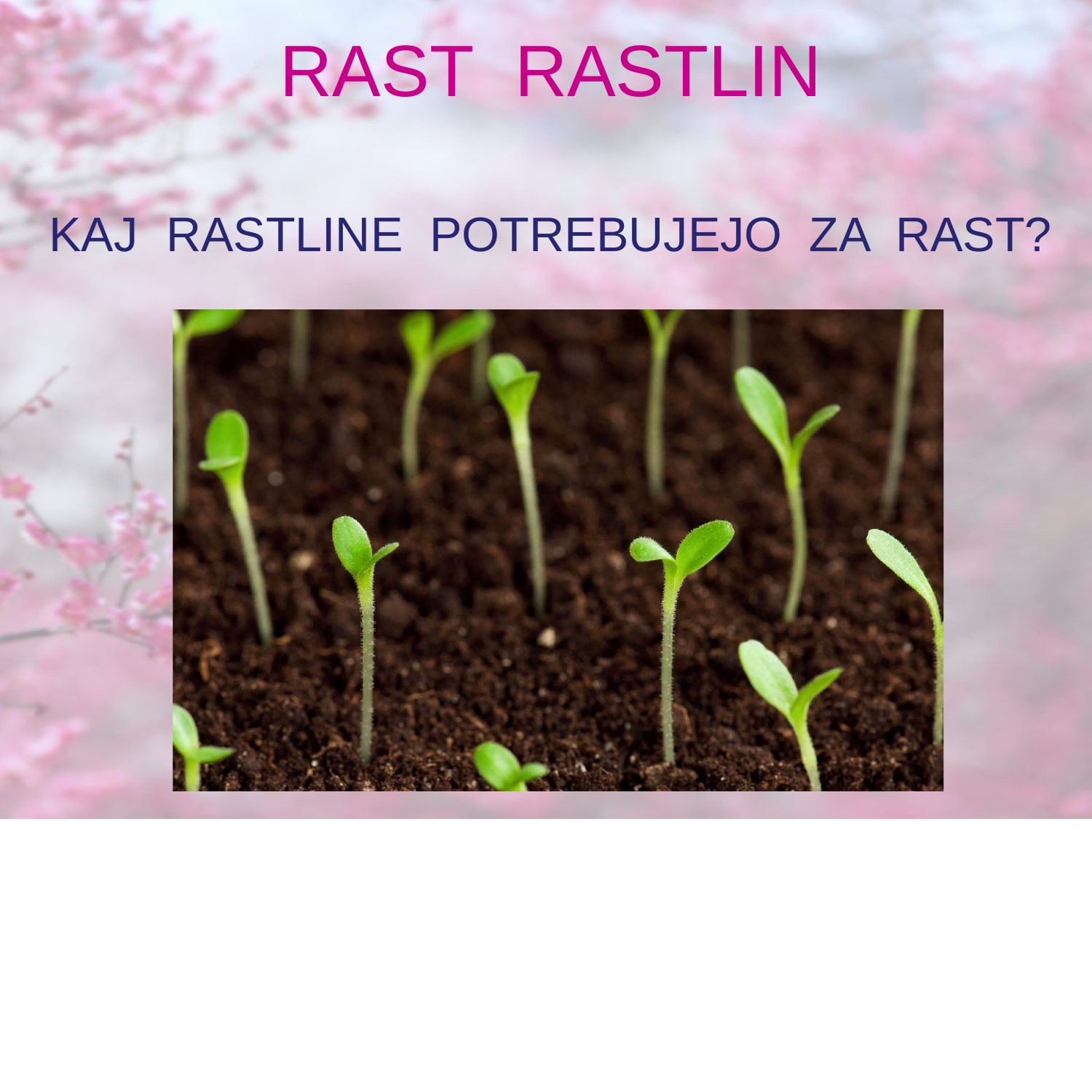

RAST	RASTLIN
KAJ	RASTLINE	POTREBUJEJO	ZA	RAST?